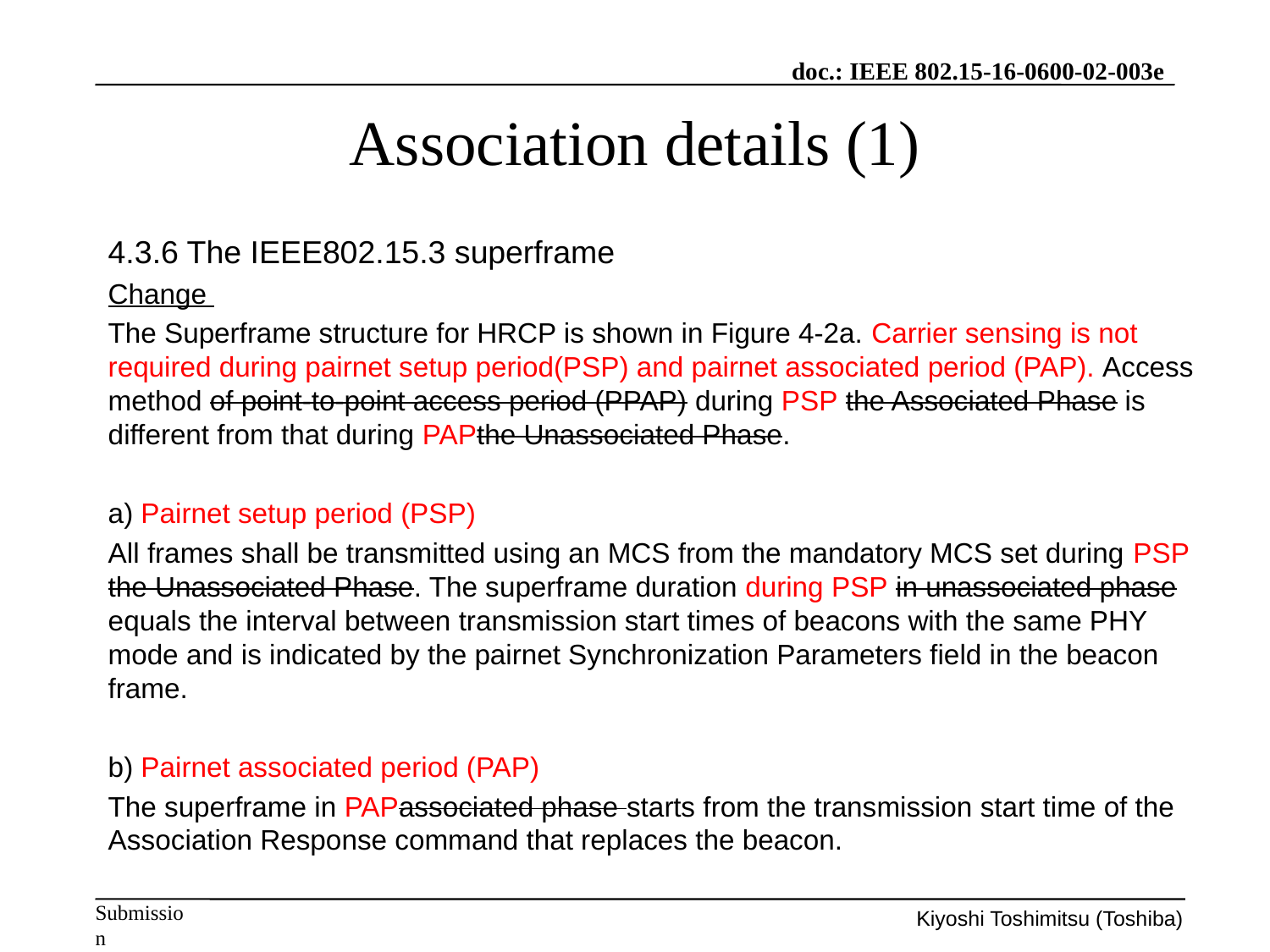

# Association details (1)
4.3.6 The IEEE802.15.3 superframe
Change
The Superframe structure for HRCP is shown in Figure 4-2a. Carrier sensing is not required during pairnet setup period(PSP) and pairnet associated period (PAP). Access method of point-to-point access period (PPAP) during PSP the Associated Phase is different from that during PAPthe Unassociated Phase.

a) Pairnet setup period (PSP)
All frames shall be transmitted using an MCS from the mandatory MCS set during PSP the Unassociated Phase. The superframe duration during PSP in unassociated phase  equals the interval between transmission start times of beacons with the same PHY mode and is indicated by the pairnet Synchronization Parameters field in the beacon frame.

b) Pairnet associated period (PAP)
The superframe in PAPassociated phase starts from the transmission start time of the Association Response command that replaces the beacon.

Kiyoshi Toshimitsu (Toshiba)